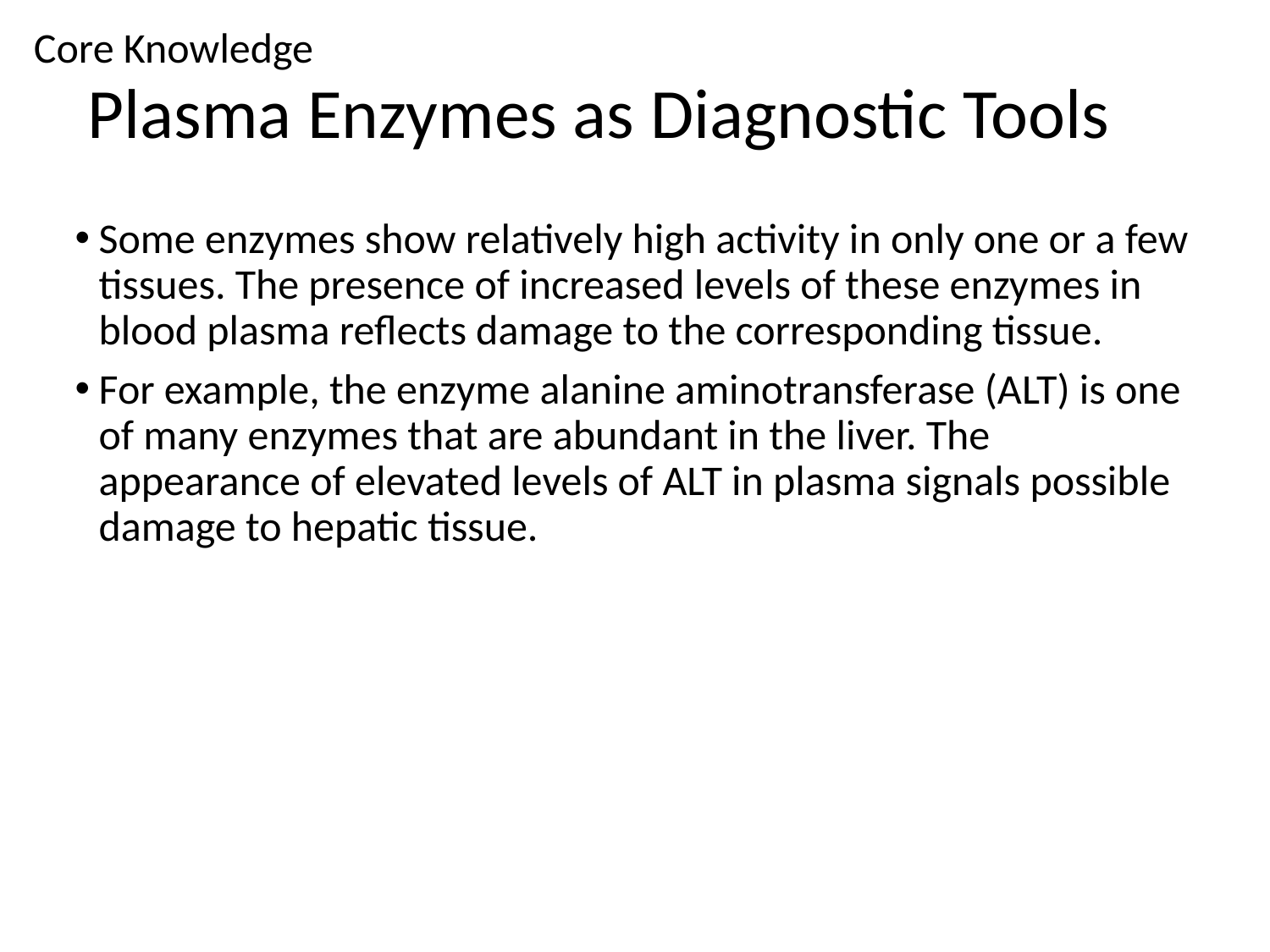

Core Knowledge
# Plasma Enzymes as Diagnostic Tools
Some enzymes show relatively high activity in only one or a few tissues. The presence of increased levels of these enzymes in blood plasma reflects damage to the corresponding tissue.
For example, the enzyme alanine aminotransferase (ALT) is one of many enzymes that are abundant in the liver. The appearance of elevated levels of ALT in plasma signals possible damage to hepatic tissue.